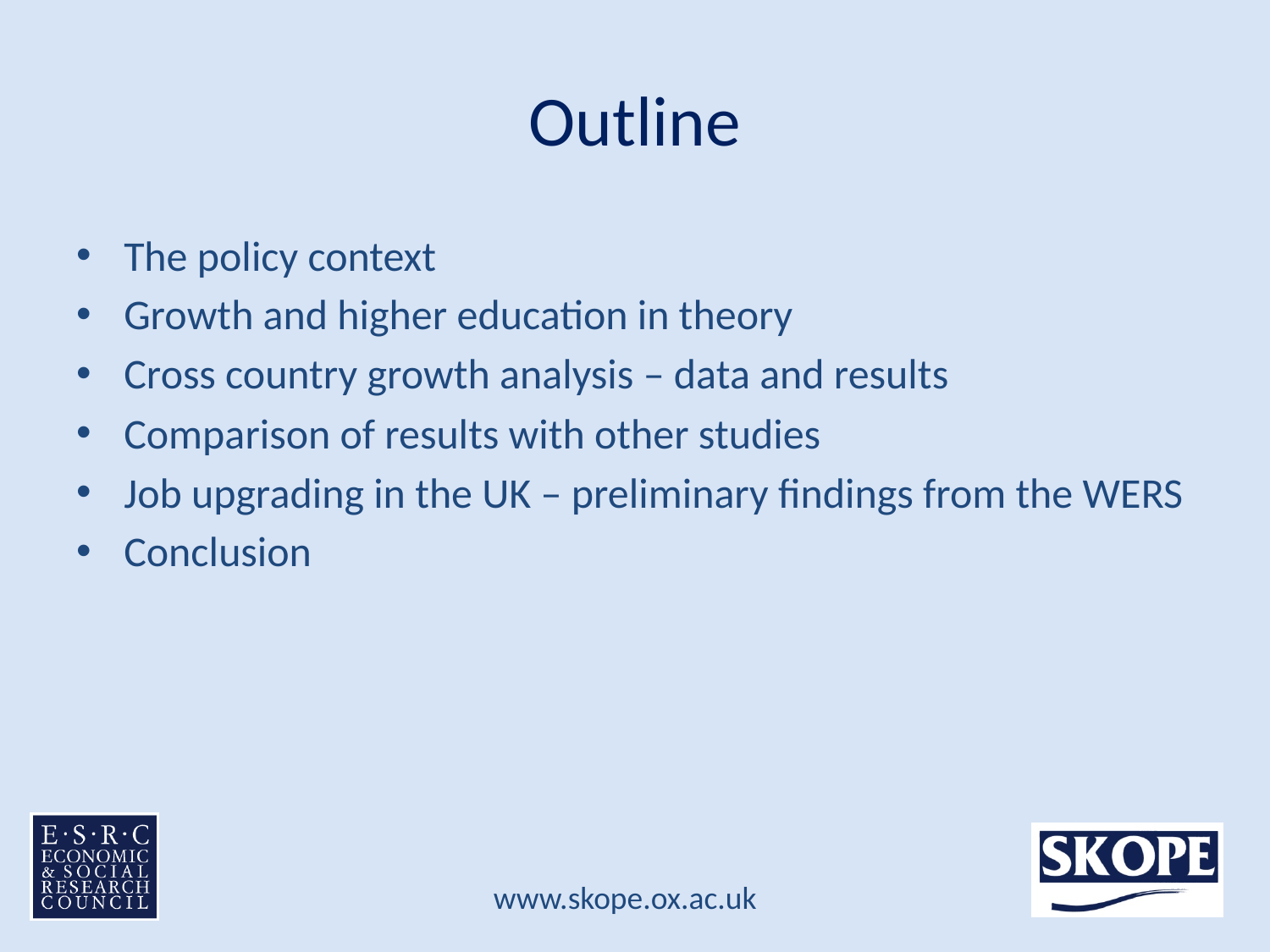

# Outline
The policy context
Growth and higher education in theory
Cross country growth analysis – data and results
Comparison of results with other studies
Job upgrading in the UK – preliminary findings from the WERS
Conclusion